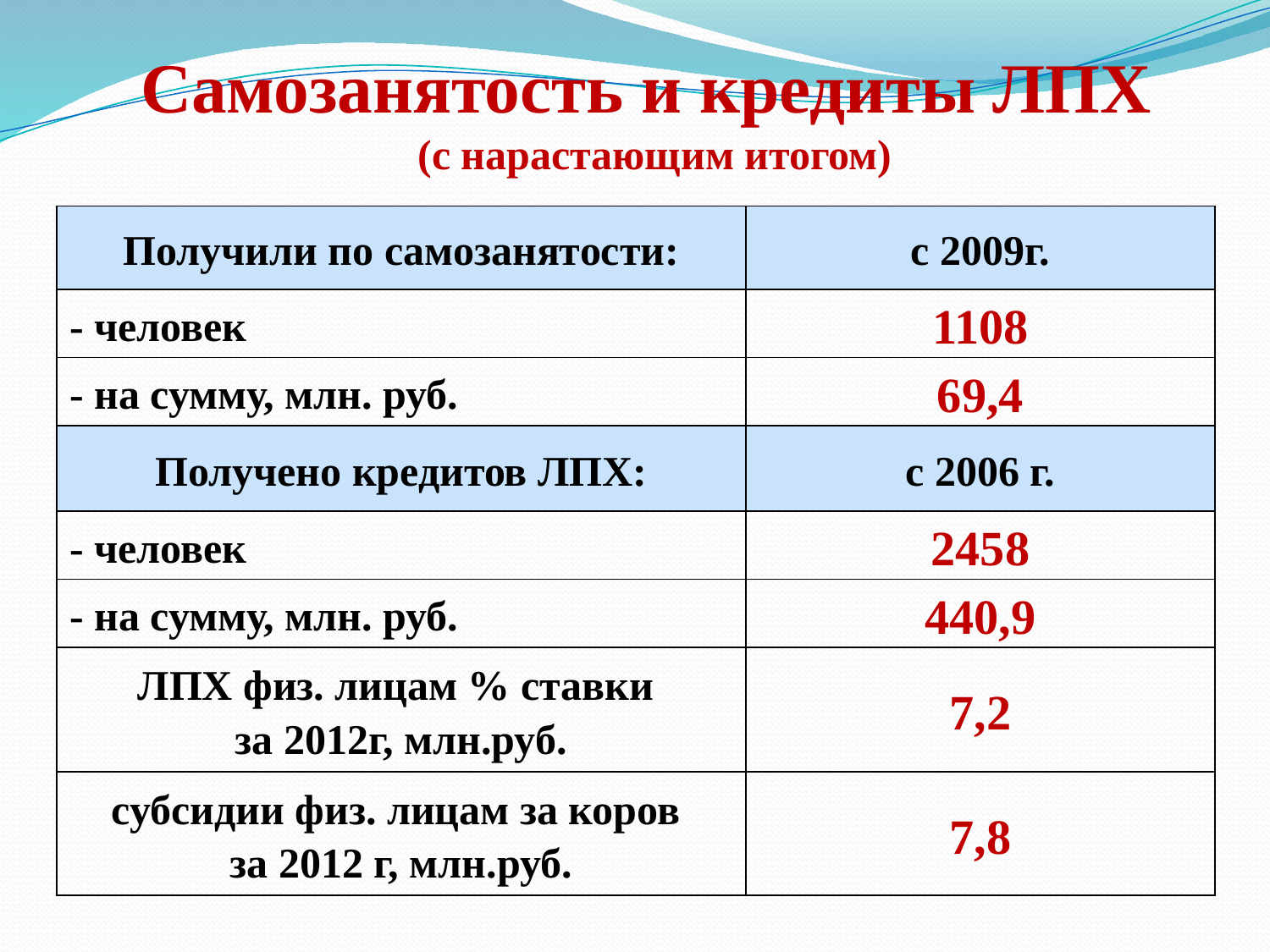

Самозанятость и кредиты ЛПХ
(с нарастающим итогом)
| Получили по самозанятости: | с 2009г. |
| --- | --- |
| - человек | 1108 |
| - на сумму, млн. руб. | 69,4 |
| Получено кредитов ЛПХ: | с 2006 г. |
| - человек | 2458 |
| - на сумму, млн. руб. | 440,9 |
| ЛПХ физ. лицам % ставки за 2012г, млн.руб. | 7,2 |
| субсидии физ. лицам за коров за 2012 г, млн.руб. | 7,8 |